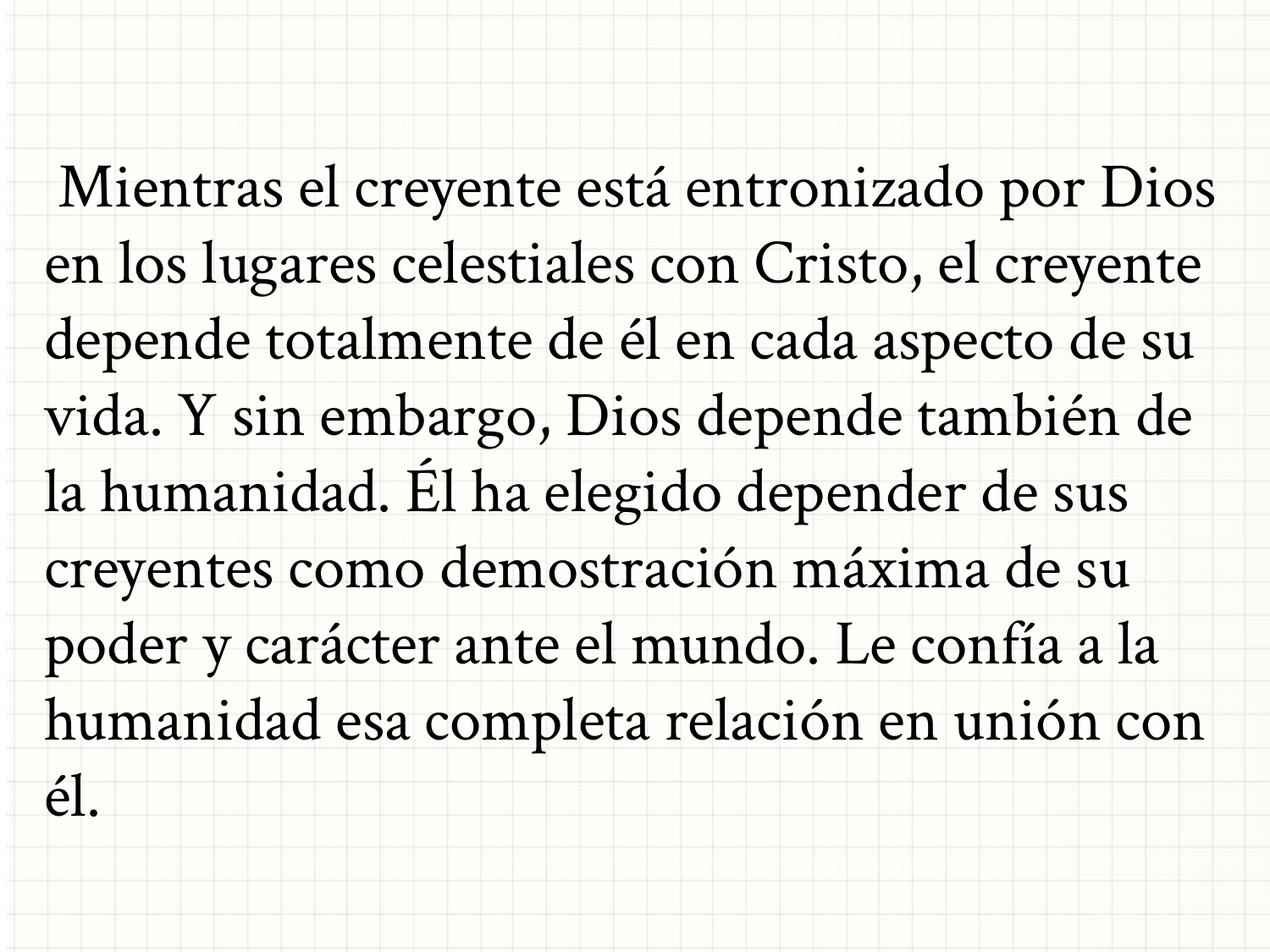

Mientras el creyente está entronizado por Dios en los lugares celestiales con Cristo, el creyente depende totalmente de él en cada aspecto de su vida. Y sin embargo, Dios depende también de la humanidad. Él ha elegido depender de sus creyentes como demostración máxima de su poder y carácter ante el mundo. Le confía a la humanidad esa completa relación en unión con él.